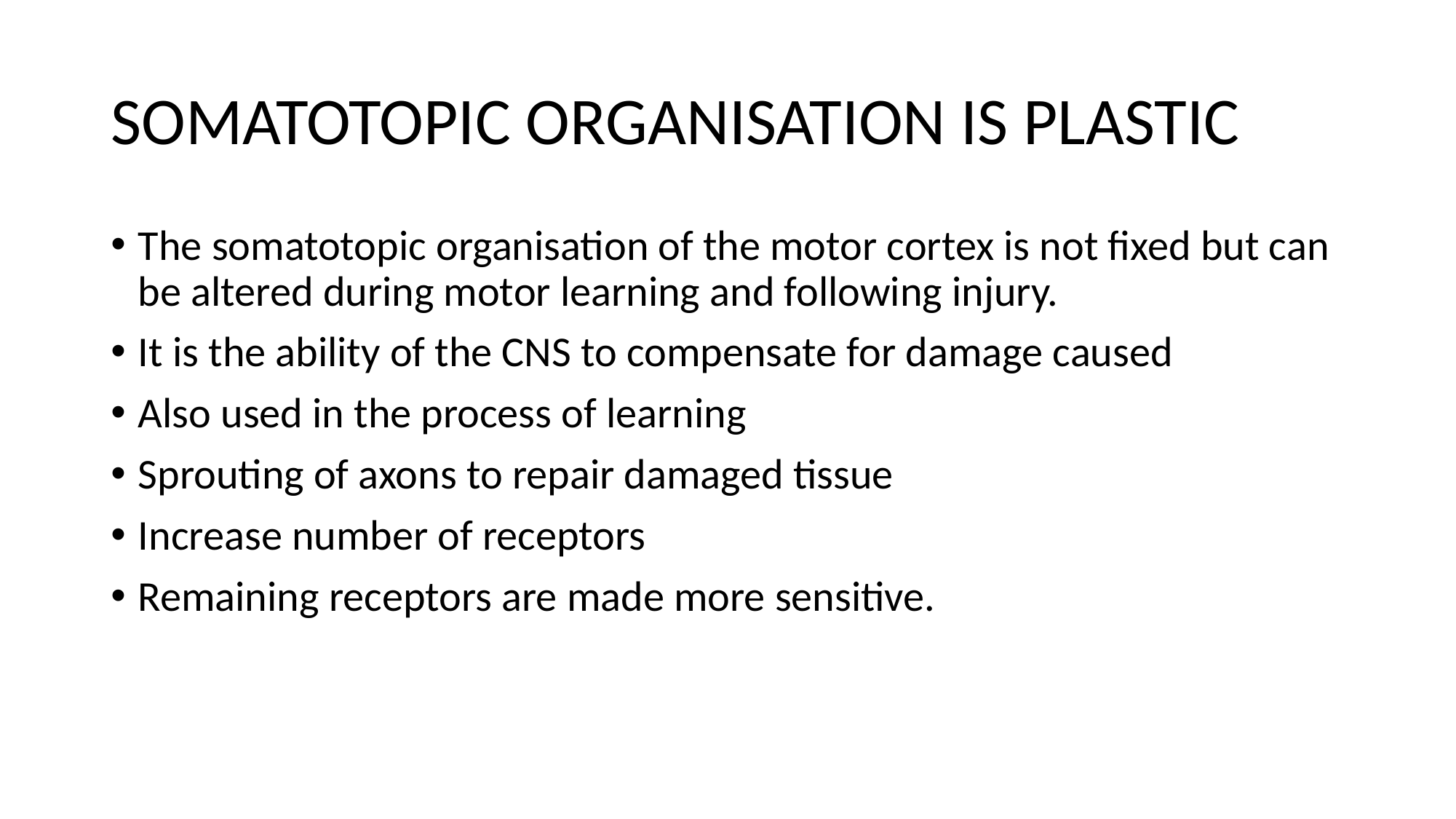

# SOMATOTOPIC ORGANISATION IS PLASTIC
The somatotopic organisation of the motor cortex is not fixed but can be altered during motor learning and following injury.
It is the ability of the CNS to compensate for damage caused
Also used in the process of learning
Sprouting of axons to repair damaged tissue
Increase number of receptors
Remaining receptors are made more sensitive.